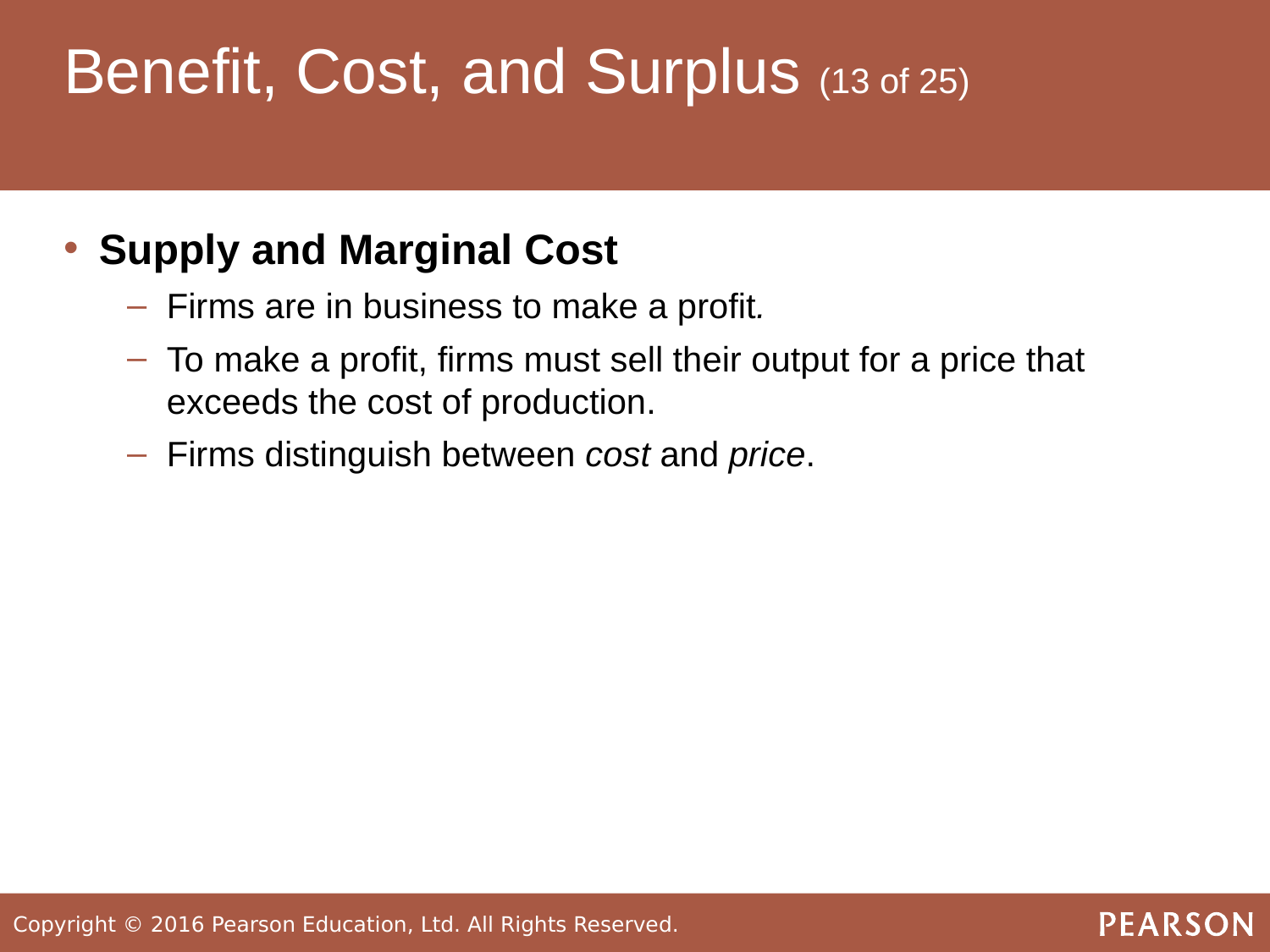

# Benefit, Cost, and Surplus (13 of 25)
Supply and Marginal Cost
Firms are in business to make a profit.
To make a profit, firms must sell their output for a price that exceeds the cost of production.
Firms distinguish between cost and price.